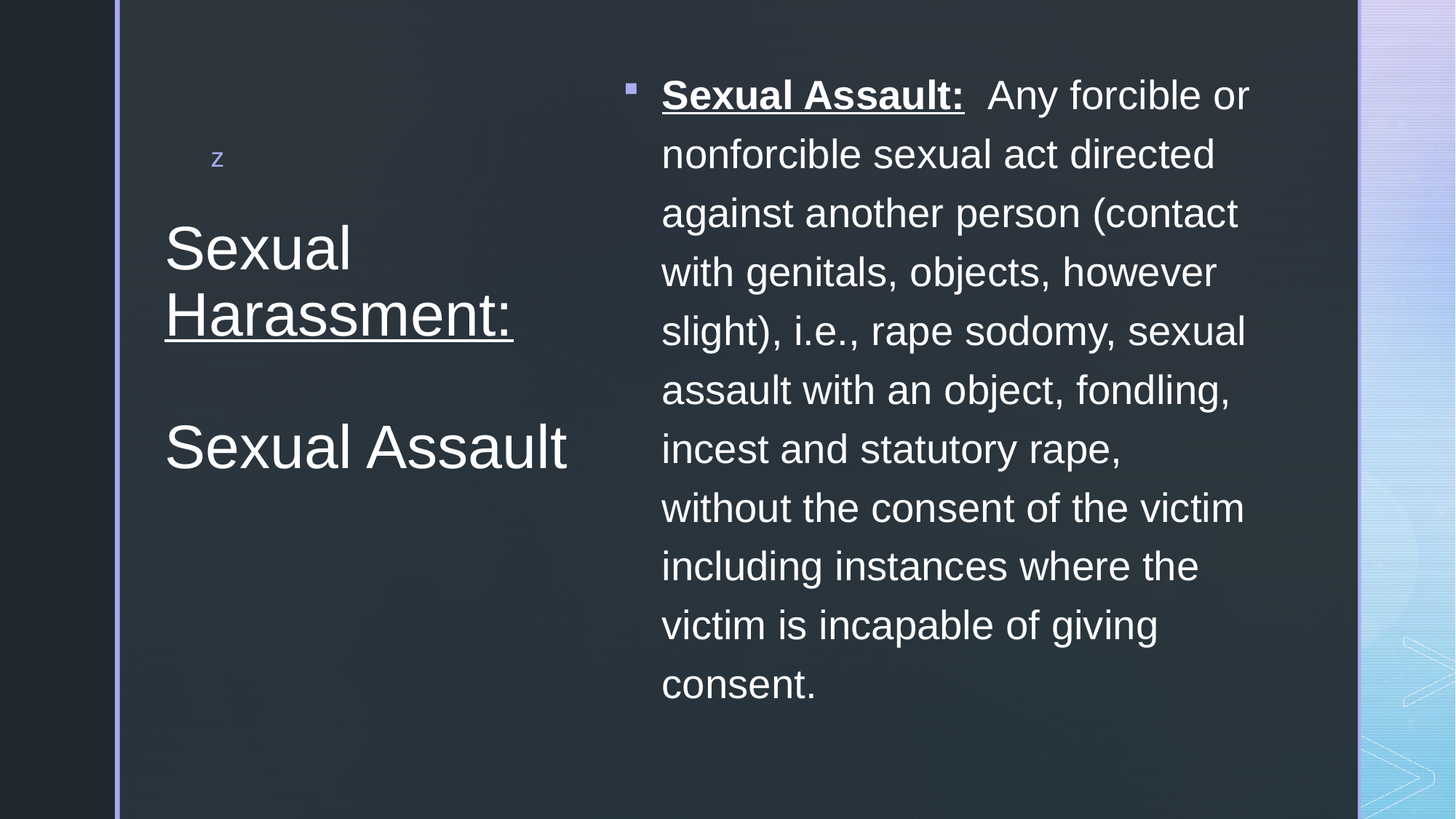

Sexual Assault:  Any forcible or nonforcible sexual act directed against another person (contact with genitals, objects, however slight), i.e., rape sodomy, sexual assault with an object, fondling, incest and statutory rape, without the consent of the victim including instances where the victim is incapable of giving consent.

# Sexual Harassment: Sexual Assault